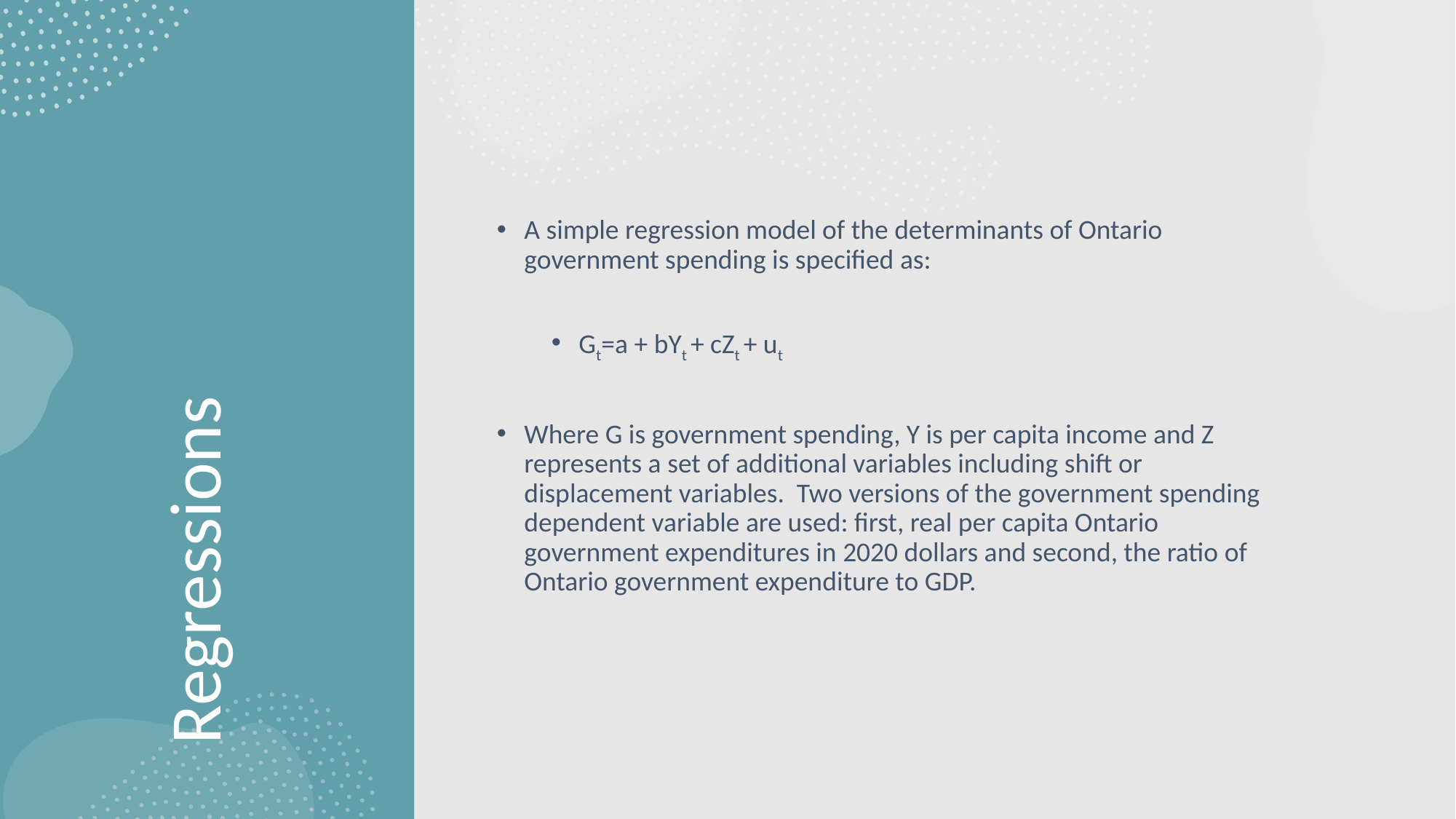

A simple regression model of the determinants of Ontario government spending is specified as:

Gt=a + bYt + cZt + ut

Where G is government spending, Y is per capita income and Z represents a set of additional variables including shift or displacement variables.  Two versions of the government spending dependent variable are used: first, real per capita Ontario government expenditures in 2020 dollars and second, the ratio of Ontario government expenditure to GDP.
# Regressions